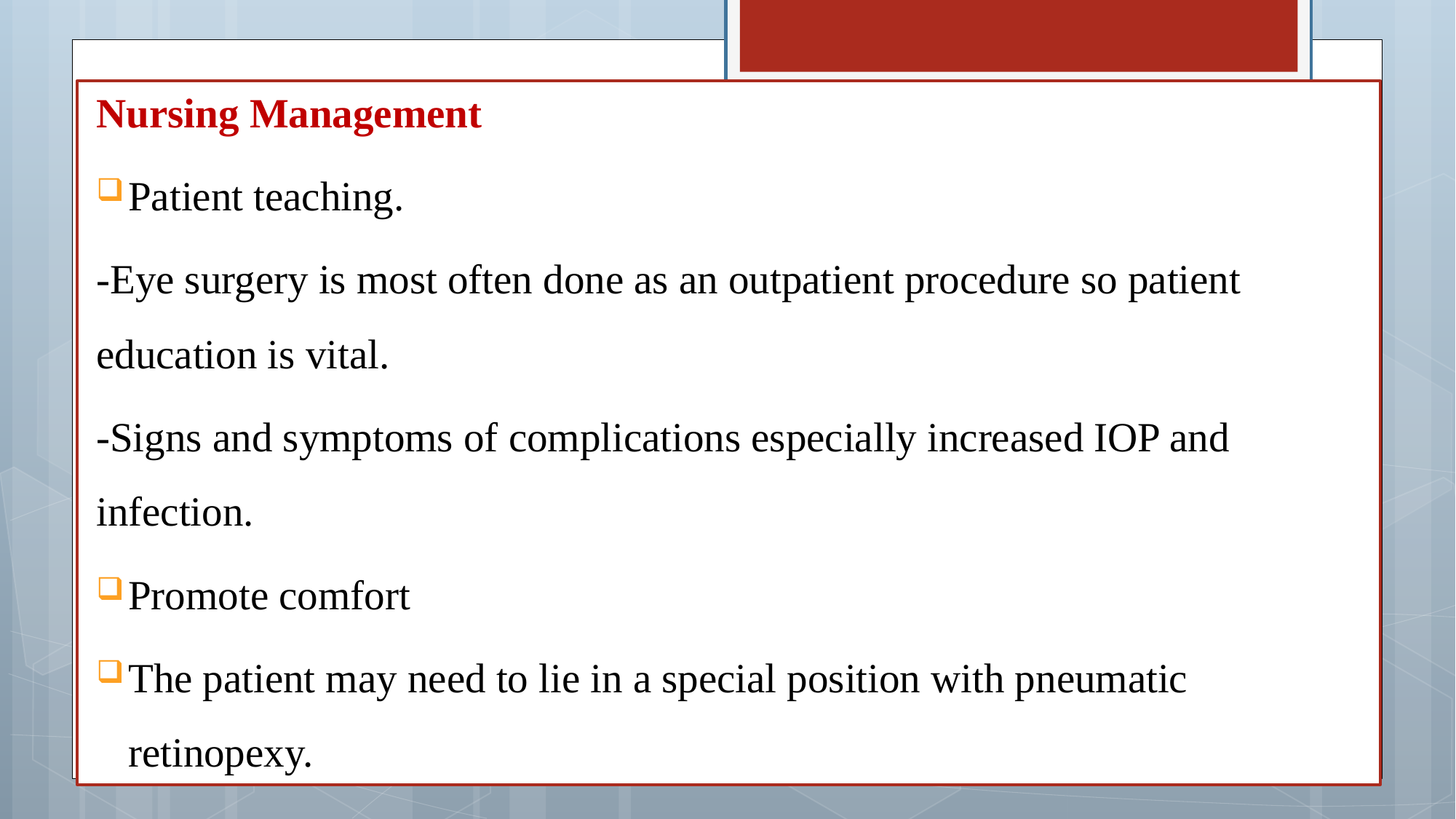

Nursing Management
Patient teaching.
-Eye surgery is most often done as an outpatient procedure so patient education is vital.
-Signs and symptoms of complications especially increased IOP and infection.
Promote comfort
The patient may need to lie in a special position with pneumatic retinopexy.